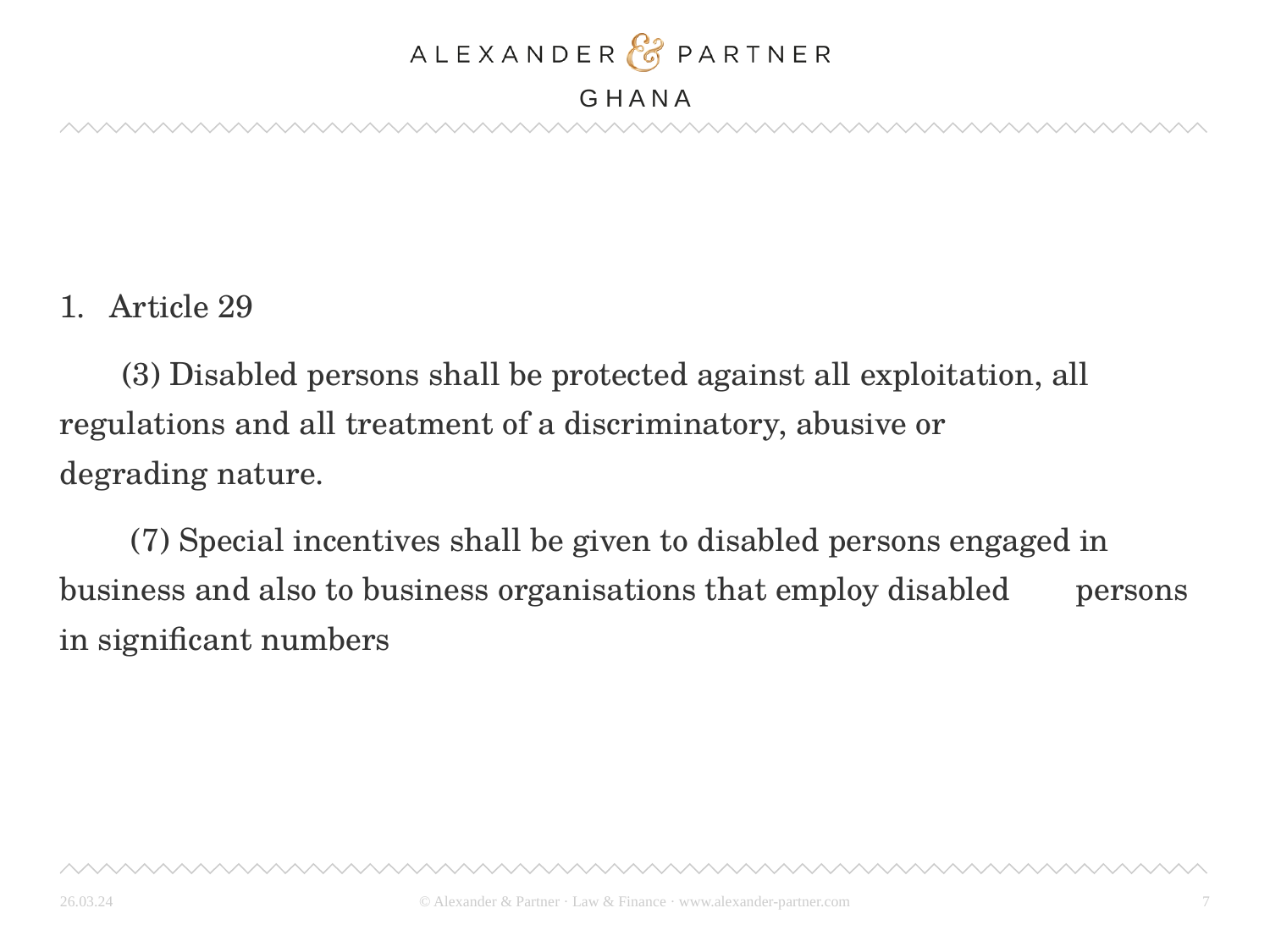

#
Article 29
       (3) Disabled persons shall be protected against all exploitation, all 	regulations and all treatment of a discriminatory, abusive or 	degrading nature.
        (7) Special incentives shall be given to disabled persons engaged in  	business and also to business organisations that employ disabled 	persons in significant numbers
26.03.24
7